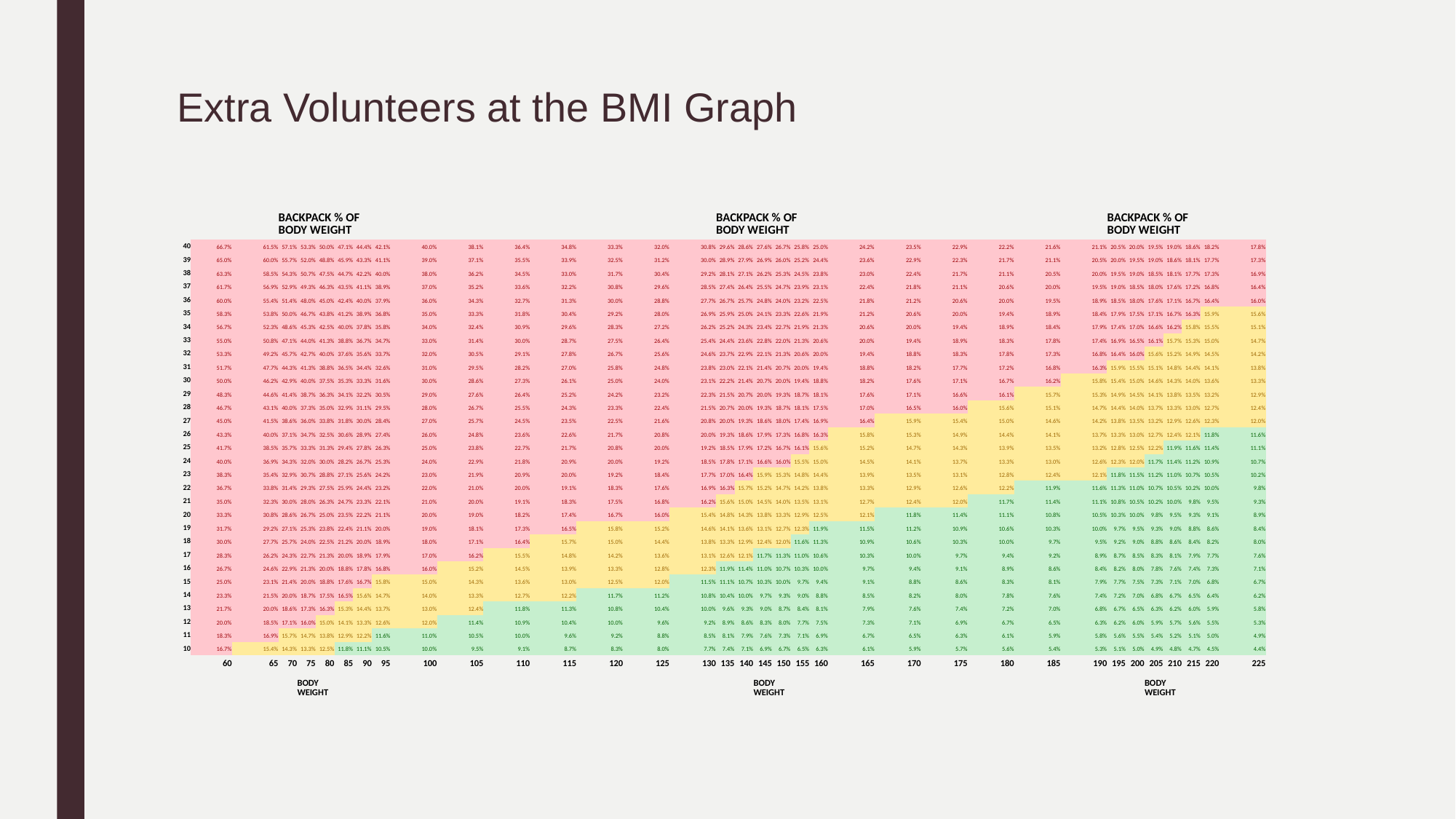

# Extra Volunteers at the BMI Graph
|  |  |  | BACKPACK % OF BODY WEIGHT |  |  |  |  |  |  |  |  |  |  |  |  | BACKPACK % OF BODY WEIGHT |  |  |  |  |  |  |  |  |  |  |  | BACKPACK % OF BODY WEIGHT |  |  |  |  |  |  |
| --- | --- | --- | --- | --- | --- | --- | --- | --- | --- | --- | --- | --- | --- | --- | --- | --- | --- | --- | --- | --- | --- | --- | --- | --- | --- | --- | --- | --- | --- | --- | --- | --- | --- | --- |
| 40 | 66.7% | 61.5% | 57.1% | 53.3% | 50.0% | 47.1% | 44.4% | 42.1% | 40.0% | 38.1% | 36.4% | 34.8% | 33.3% | 32.0% | 30.8% | 29.6% | 28.6% | 27.6% | 26.7% | 25.8% | 25.0% | 24.2% | 23.5% | 22.9% | 22.2% | 21.6% | 21.1% | 20.5% | 20.0% | 19.5% | 19.0% | 18.6% | 18.2% | 17.8% |
| 39 | 65.0% | 60.0% | 55.7% | 52.0% | 48.8% | 45.9% | 43.3% | 41.1% | 39.0% | 37.1% | 35.5% | 33.9% | 32.5% | 31.2% | 30.0% | 28.9% | 27.9% | 26.9% | 26.0% | 25.2% | 24.4% | 23.6% | 22.9% | 22.3% | 21.7% | 21.1% | 20.5% | 20.0% | 19.5% | 19.0% | 18.6% | 18.1% | 17.7% | 17.3% |
| 38 | 63.3% | 58.5% | 54.3% | 50.7% | 47.5% | 44.7% | 42.2% | 40.0% | 38.0% | 36.2% | 34.5% | 33.0% | 31.7% | 30.4% | 29.2% | 28.1% | 27.1% | 26.2% | 25.3% | 24.5% | 23.8% | 23.0% | 22.4% | 21.7% | 21.1% | 20.5% | 20.0% | 19.5% | 19.0% | 18.5% | 18.1% | 17.7% | 17.3% | 16.9% |
| 37 | 61.7% | 56.9% | 52.9% | 49.3% | 46.3% | 43.5% | 41.1% | 38.9% | 37.0% | 35.2% | 33.6% | 32.2% | 30.8% | 29.6% | 28.5% | 27.4% | 26.4% | 25.5% | 24.7% | 23.9% | 23.1% | 22.4% | 21.8% | 21.1% | 20.6% | 20.0% | 19.5% | 19.0% | 18.5% | 18.0% | 17.6% | 17.2% | 16.8% | 16.4% |
| 36 | 60.0% | 55.4% | 51.4% | 48.0% | 45.0% | 42.4% | 40.0% | 37.9% | 36.0% | 34.3% | 32.7% | 31.3% | 30.0% | 28.8% | 27.7% | 26.7% | 25.7% | 24.8% | 24.0% | 23.2% | 22.5% | 21.8% | 21.2% | 20.6% | 20.0% | 19.5% | 18.9% | 18.5% | 18.0% | 17.6% | 17.1% | 16.7% | 16.4% | 16.0% |
| 35 | 58.3% | 53.8% | 50.0% | 46.7% | 43.8% | 41.2% | 38.9% | 36.8% | 35.0% | 33.3% | 31.8% | 30.4% | 29.2% | 28.0% | 26.9% | 25.9% | 25.0% | 24.1% | 23.3% | 22.6% | 21.9% | 21.2% | 20.6% | 20.0% | 19.4% | 18.9% | 18.4% | 17.9% | 17.5% | 17.1% | 16.7% | 16.3% | 15.9% | 15.6% |
| 34 | 56.7% | 52.3% | 48.6% | 45.3% | 42.5% | 40.0% | 37.8% | 35.8% | 34.0% | 32.4% | 30.9% | 29.6% | 28.3% | 27.2% | 26.2% | 25.2% | 24.3% | 23.4% | 22.7% | 21.9% | 21.3% | 20.6% | 20.0% | 19.4% | 18.9% | 18.4% | 17.9% | 17.4% | 17.0% | 16.6% | 16.2% | 15.8% | 15.5% | 15.1% |
| 33 | 55.0% | 50.8% | 47.1% | 44.0% | 41.3% | 38.8% | 36.7% | 34.7% | 33.0% | 31.4% | 30.0% | 28.7% | 27.5% | 26.4% | 25.4% | 24.4% | 23.6% | 22.8% | 22.0% | 21.3% | 20.6% | 20.0% | 19.4% | 18.9% | 18.3% | 17.8% | 17.4% | 16.9% | 16.5% | 16.1% | 15.7% | 15.3% | 15.0% | 14.7% |
| 32 | 53.3% | 49.2% | 45.7% | 42.7% | 40.0% | 37.6% | 35.6% | 33.7% | 32.0% | 30.5% | 29.1% | 27.8% | 26.7% | 25.6% | 24.6% | 23.7% | 22.9% | 22.1% | 21.3% | 20.6% | 20.0% | 19.4% | 18.8% | 18.3% | 17.8% | 17.3% | 16.8% | 16.4% | 16.0% | 15.6% | 15.2% | 14.9% | 14.5% | 14.2% |
| 31 | 51.7% | 47.7% | 44.3% | 41.3% | 38.8% | 36.5% | 34.4% | 32.6% | 31.0% | 29.5% | 28.2% | 27.0% | 25.8% | 24.8% | 23.8% | 23.0% | 22.1% | 21.4% | 20.7% | 20.0% | 19.4% | 18.8% | 18.2% | 17.7% | 17.2% | 16.8% | 16.3% | 15.9% | 15.5% | 15.1% | 14.8% | 14.4% | 14.1% | 13.8% |
| 30 | 50.0% | 46.2% | 42.9% | 40.0% | 37.5% | 35.3% | 33.3% | 31.6% | 30.0% | 28.6% | 27.3% | 26.1% | 25.0% | 24.0% | 23.1% | 22.2% | 21.4% | 20.7% | 20.0% | 19.4% | 18.8% | 18.2% | 17.6% | 17.1% | 16.7% | 16.2% | 15.8% | 15.4% | 15.0% | 14.6% | 14.3% | 14.0% | 13.6% | 13.3% |
| 29 | 48.3% | 44.6% | 41.4% | 38.7% | 36.3% | 34.1% | 32.2% | 30.5% | 29.0% | 27.6% | 26.4% | 25.2% | 24.2% | 23.2% | 22.3% | 21.5% | 20.7% | 20.0% | 19.3% | 18.7% | 18.1% | 17.6% | 17.1% | 16.6% | 16.1% | 15.7% | 15.3% | 14.9% | 14.5% | 14.1% | 13.8% | 13.5% | 13.2% | 12.9% |
| 28 | 46.7% | 43.1% | 40.0% | 37.3% | 35.0% | 32.9% | 31.1% | 29.5% | 28.0% | 26.7% | 25.5% | 24.3% | 23.3% | 22.4% | 21.5% | 20.7% | 20.0% | 19.3% | 18.7% | 18.1% | 17.5% | 17.0% | 16.5% | 16.0% | 15.6% | 15.1% | 14.7% | 14.4% | 14.0% | 13.7% | 13.3% | 13.0% | 12.7% | 12.4% |
| 27 | 45.0% | 41.5% | 38.6% | 36.0% | 33.8% | 31.8% | 30.0% | 28.4% | 27.0% | 25.7% | 24.5% | 23.5% | 22.5% | 21.6% | 20.8% | 20.0% | 19.3% | 18.6% | 18.0% | 17.4% | 16.9% | 16.4% | 15.9% | 15.4% | 15.0% | 14.6% | 14.2% | 13.8% | 13.5% | 13.2% | 12.9% | 12.6% | 12.3% | 12.0% |
| 26 | 43.3% | 40.0% | 37.1% | 34.7% | 32.5% | 30.6% | 28.9% | 27.4% | 26.0% | 24.8% | 23.6% | 22.6% | 21.7% | 20.8% | 20.0% | 19.3% | 18.6% | 17.9% | 17.3% | 16.8% | 16.3% | 15.8% | 15.3% | 14.9% | 14.4% | 14.1% | 13.7% | 13.3% | 13.0% | 12.7% | 12.4% | 12.1% | 11.8% | 11.6% |
| 25 | 41.7% | 38.5% | 35.7% | 33.3% | 31.3% | 29.4% | 27.8% | 26.3% | 25.0% | 23.8% | 22.7% | 21.7% | 20.8% | 20.0% | 19.2% | 18.5% | 17.9% | 17.2% | 16.7% | 16.1% | 15.6% | 15.2% | 14.7% | 14.3% | 13.9% | 13.5% | 13.2% | 12.8% | 12.5% | 12.2% | 11.9% | 11.6% | 11.4% | 11.1% |
| 24 | 40.0% | 36.9% | 34.3% | 32.0% | 30.0% | 28.2% | 26.7% | 25.3% | 24.0% | 22.9% | 21.8% | 20.9% | 20.0% | 19.2% | 18.5% | 17.8% | 17.1% | 16.6% | 16.0% | 15.5% | 15.0% | 14.5% | 14.1% | 13.7% | 13.3% | 13.0% | 12.6% | 12.3% | 12.0% | 11.7% | 11.4% | 11.2% | 10.9% | 10.7% |
| 23 | 38.3% | 35.4% | 32.9% | 30.7% | 28.8% | 27.1% | 25.6% | 24.2% | 23.0% | 21.9% | 20.9% | 20.0% | 19.2% | 18.4% | 17.7% | 17.0% | 16.4% | 15.9% | 15.3% | 14.8% | 14.4% | 13.9% | 13.5% | 13.1% | 12.8% | 12.4% | 12.1% | 11.8% | 11.5% | 11.2% | 11.0% | 10.7% | 10.5% | 10.2% |
| 22 | 36.7% | 33.8% | 31.4% | 29.3% | 27.5% | 25.9% | 24.4% | 23.2% | 22.0% | 21.0% | 20.0% | 19.1% | 18.3% | 17.6% | 16.9% | 16.3% | 15.7% | 15.2% | 14.7% | 14.2% | 13.8% | 13.3% | 12.9% | 12.6% | 12.2% | 11.9% | 11.6% | 11.3% | 11.0% | 10.7% | 10.5% | 10.2% | 10.0% | 9.8% |
| 21 | 35.0% | 32.3% | 30.0% | 28.0% | 26.3% | 24.7% | 23.3% | 22.1% | 21.0% | 20.0% | 19.1% | 18.3% | 17.5% | 16.8% | 16.2% | 15.6% | 15.0% | 14.5% | 14.0% | 13.5% | 13.1% | 12.7% | 12.4% | 12.0% | 11.7% | 11.4% | 11.1% | 10.8% | 10.5% | 10.2% | 10.0% | 9.8% | 9.5% | 9.3% |
| 20 | 33.3% | 30.8% | 28.6% | 26.7% | 25.0% | 23.5% | 22.2% | 21.1% | 20.0% | 19.0% | 18.2% | 17.4% | 16.7% | 16.0% | 15.4% | 14.8% | 14.3% | 13.8% | 13.3% | 12.9% | 12.5% | 12.1% | 11.8% | 11.4% | 11.1% | 10.8% | 10.5% | 10.3% | 10.0% | 9.8% | 9.5% | 9.3% | 9.1% | 8.9% |
| 19 | 31.7% | 29.2% | 27.1% | 25.3% | 23.8% | 22.4% | 21.1% | 20.0% | 19.0% | 18.1% | 17.3% | 16.5% | 15.8% | 15.2% | 14.6% | 14.1% | 13.6% | 13.1% | 12.7% | 12.3% | 11.9% | 11.5% | 11.2% | 10.9% | 10.6% | 10.3% | 10.0% | 9.7% | 9.5% | 9.3% | 9.0% | 8.8% | 8.6% | 8.4% |
| 18 | 30.0% | 27.7% | 25.7% | 24.0% | 22.5% | 21.2% | 20.0% | 18.9% | 18.0% | 17.1% | 16.4% | 15.7% | 15.0% | 14.4% | 13.8% | 13.3% | 12.9% | 12.4% | 12.0% | 11.6% | 11.3% | 10.9% | 10.6% | 10.3% | 10.0% | 9.7% | 9.5% | 9.2% | 9.0% | 8.8% | 8.6% | 8.4% | 8.2% | 8.0% |
| 17 | 28.3% | 26.2% | 24.3% | 22.7% | 21.3% | 20.0% | 18.9% | 17.9% | 17.0% | 16.2% | 15.5% | 14.8% | 14.2% | 13.6% | 13.1% | 12.6% | 12.1% | 11.7% | 11.3% | 11.0% | 10.6% | 10.3% | 10.0% | 9.7% | 9.4% | 9.2% | 8.9% | 8.7% | 8.5% | 8.3% | 8.1% | 7.9% | 7.7% | 7.6% |
| 16 | 26.7% | 24.6% | 22.9% | 21.3% | 20.0% | 18.8% | 17.8% | 16.8% | 16.0% | 15.2% | 14.5% | 13.9% | 13.3% | 12.8% | 12.3% | 11.9% | 11.4% | 11.0% | 10.7% | 10.3% | 10.0% | 9.7% | 9.4% | 9.1% | 8.9% | 8.6% | 8.4% | 8.2% | 8.0% | 7.8% | 7.6% | 7.4% | 7.3% | 7.1% |
| 15 | 25.0% | 23.1% | 21.4% | 20.0% | 18.8% | 17.6% | 16.7% | 15.8% | 15.0% | 14.3% | 13.6% | 13.0% | 12.5% | 12.0% | 11.5% | 11.1% | 10.7% | 10.3% | 10.0% | 9.7% | 9.4% | 9.1% | 8.8% | 8.6% | 8.3% | 8.1% | 7.9% | 7.7% | 7.5% | 7.3% | 7.1% | 7.0% | 6.8% | 6.7% |
| 14 | 23.3% | 21.5% | 20.0% | 18.7% | 17.5% | 16.5% | 15.6% | 14.7% | 14.0% | 13.3% | 12.7% | 12.2% | 11.7% | 11.2% | 10.8% | 10.4% | 10.0% | 9.7% | 9.3% | 9.0% | 8.8% | 8.5% | 8.2% | 8.0% | 7.8% | 7.6% | 7.4% | 7.2% | 7.0% | 6.8% | 6.7% | 6.5% | 6.4% | 6.2% |
| 13 | 21.7% | 20.0% | 18.6% | 17.3% | 16.3% | 15.3% | 14.4% | 13.7% | 13.0% | 12.4% | 11.8% | 11.3% | 10.8% | 10.4% | 10.0% | 9.6% | 9.3% | 9.0% | 8.7% | 8.4% | 8.1% | 7.9% | 7.6% | 7.4% | 7.2% | 7.0% | 6.8% | 6.7% | 6.5% | 6.3% | 6.2% | 6.0% | 5.9% | 5.8% |
| 12 | 20.0% | 18.5% | 17.1% | 16.0% | 15.0% | 14.1% | 13.3% | 12.6% | 12.0% | 11.4% | 10.9% | 10.4% | 10.0% | 9.6% | 9.2% | 8.9% | 8.6% | 8.3% | 8.0% | 7.7% | 7.5% | 7.3% | 7.1% | 6.9% | 6.7% | 6.5% | 6.3% | 6.2% | 6.0% | 5.9% | 5.7% | 5.6% | 5.5% | 5.3% |
| 11 | 18.3% | 16.9% | 15.7% | 14.7% | 13.8% | 12.9% | 12.2% | 11.6% | 11.0% | 10.5% | 10.0% | 9.6% | 9.2% | 8.8% | 8.5% | 8.1% | 7.9% | 7.6% | 7.3% | 7.1% | 6.9% | 6.7% | 6.5% | 6.3% | 6.1% | 5.9% | 5.8% | 5.6% | 5.5% | 5.4% | 5.2% | 5.1% | 5.0% | 4.9% |
| 10 | 16.7% | 15.4% | 14.3% | 13.3% | 12.5% | 11.8% | 11.1% | 10.5% | 10.0% | 9.5% | 9.1% | 8.7% | 8.3% | 8.0% | 7.7% | 7.4% | 7.1% | 6.9% | 6.7% | 6.5% | 6.3% | 6.1% | 5.9% | 5.7% | 5.6% | 5.4% | 5.3% | 5.1% | 5.0% | 4.9% | 4.8% | 4.7% | 4.5% | 4.4% |
|  | 60 | 65 | 70 | 75 | 80 | 85 | 90 | 95 | 100 | 105 | 110 | 115 | 120 | 125 | 130 | 135 | 140 | 145 | 150 | 155 | 160 | 165 | 170 | 175 | 180 | 185 | 190 | 195 | 200 | 205 | 210 | 215 | 220 | 225 |
|  |  |  |  | BODY WEIGHT |  |  |  |  |  |  |  |  |  |  |  |  |  | BODY WEIGHT |  |  |  |  |  |  |  |  |  |  |  | BODY WEIGHT |  |  |  |  |